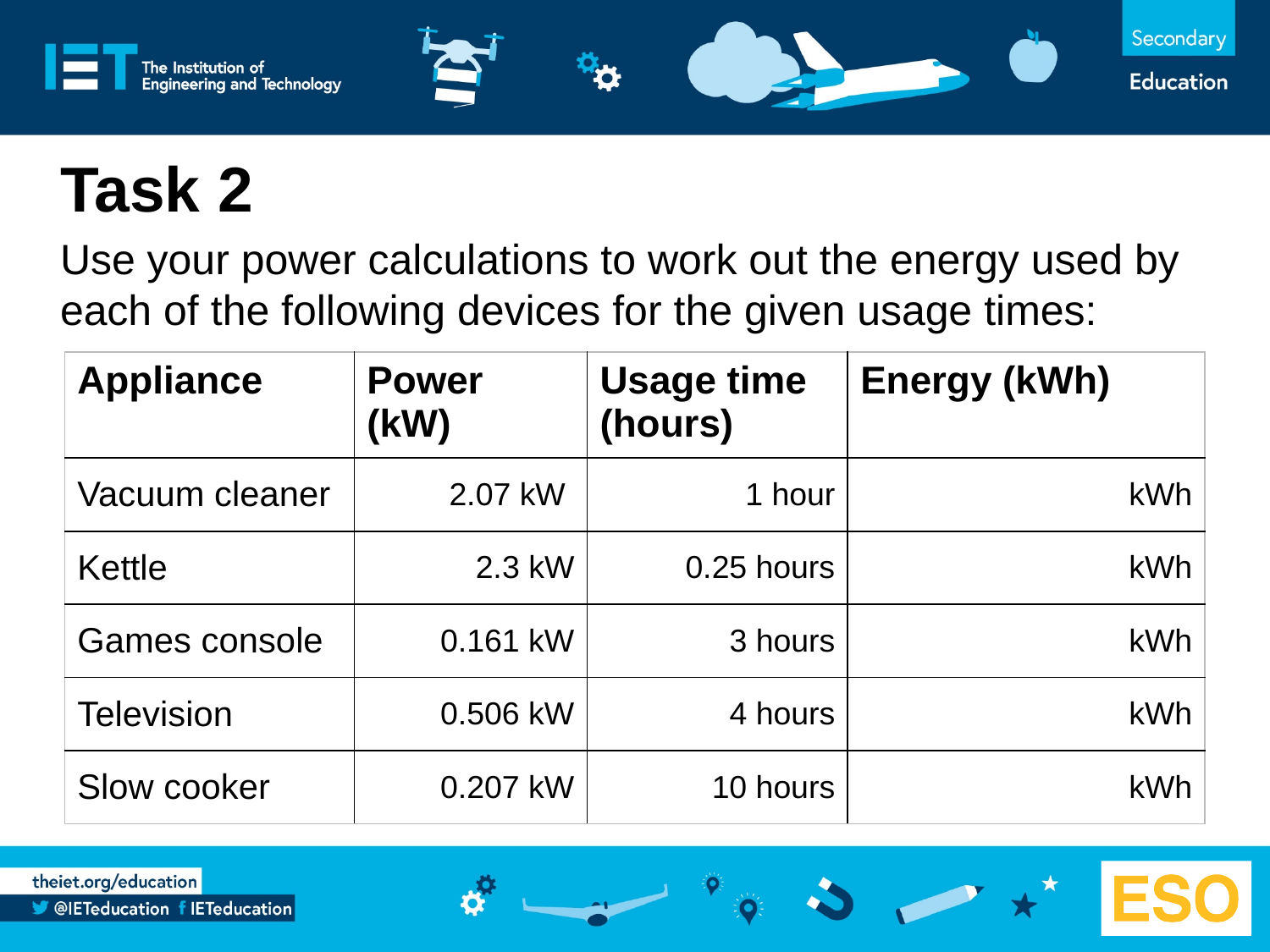

# Task 2
Use your power calculations to work out the energy used by each of the following devices for the given usage times:
| Appliance | Power (kW) | Usage time (hours) | Energy (kWh) |
| --- | --- | --- | --- |
| Vacuum cleaner | 2.07 kW | 1 hour | kWh |
| Kettle | 2.3 kW | 0.25 hours | kWh |
| Games console | 0.161 kW | 3 hours | kWh |
| Television | 0.506 kW | 4 hours | kWh |
| Slow cooker | 0.207 kW | 10 hours | kWh |